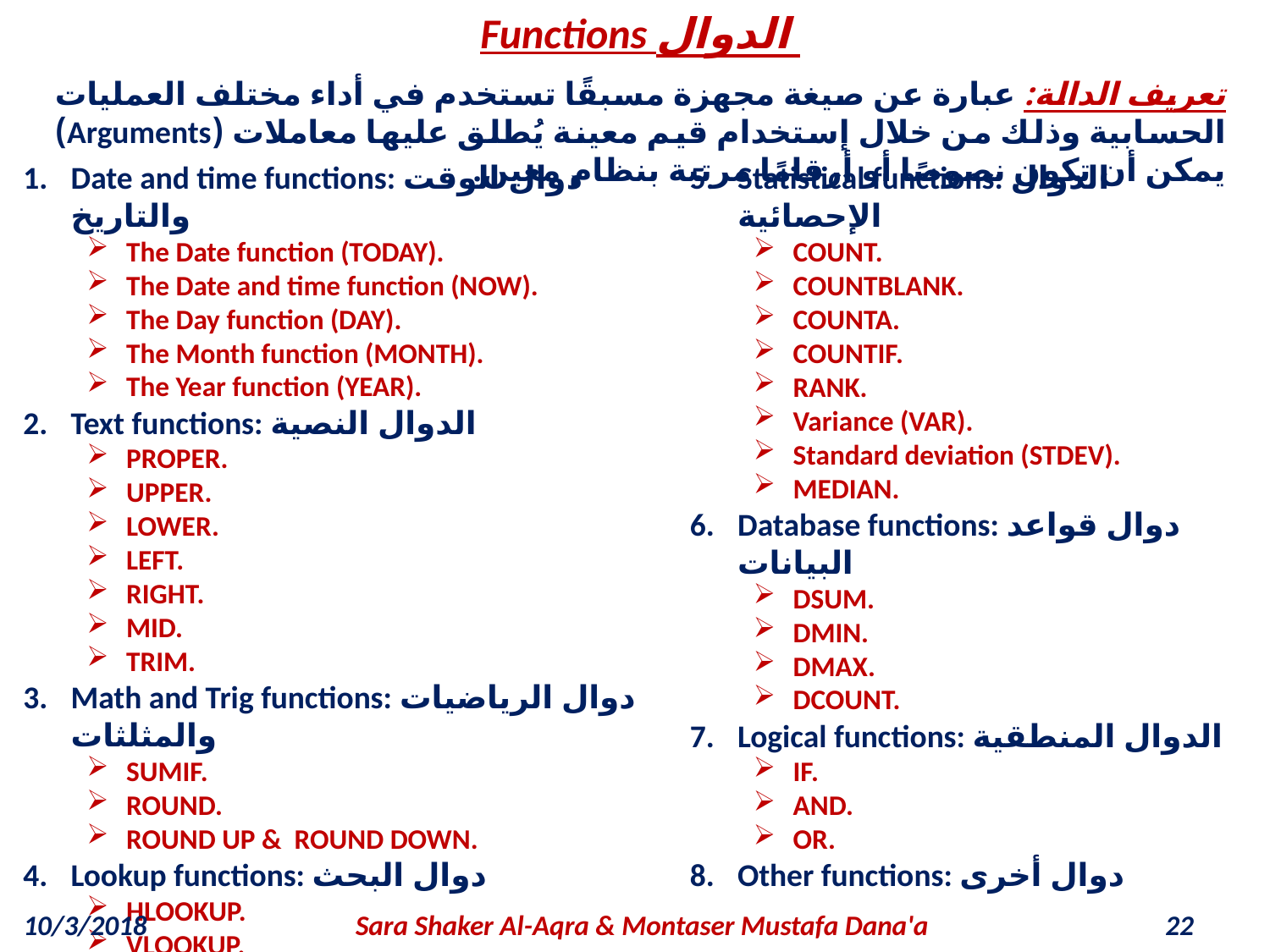

Functions الدوال

تعريف الدالة: عبارة عن صيغة مجهزة مسبقًا تستخدم في أداء مختلف العمليات الحسابية وذلك من خلال إستخدام قيم معينة يُطلق عليها معاملات (Arguments) يمكن أن تكون نصوصًا أو أرقامًا مرتبة بنظام معين.
Date and time functions: دوال الوقت والتاريخ
The Date function (TODAY).
The Date and time function (NOW).
The Day function (DAY).
The Month function (MONTH).
The Year function (YEAR).
Text functions: الدوال النصية
PROPER.
UPPER.
LOWER.
LEFT.
RIGHT.
MID.
TRIM.
Math and Trig functions: دوال الرياضيات والمثلثات
SUMIF.
ROUND.
ROUND UP &  ROUND DOWN.
Lookup functions: دوال البحث
HLOOKUP.
VLOOKUP.
Statistical functions: الدوال الإحصائية
COUNT.
COUNTBLANK.
COUNTA.
COUNTIF.
RANK.
Variance (VAR).
Standard deviation (STDEV).
MEDIAN.
Database functions: دوال قواعد البيانات
DSUM.
DMIN.
DMAX.
DCOUNT.
Logical functions: الدوال المنطقية
IF.
AND.
OR.
Other functions: دوال أخرى

10/3/2018
Sara Shaker Al-Aqra & Montaser Mustafa Dana'a
22